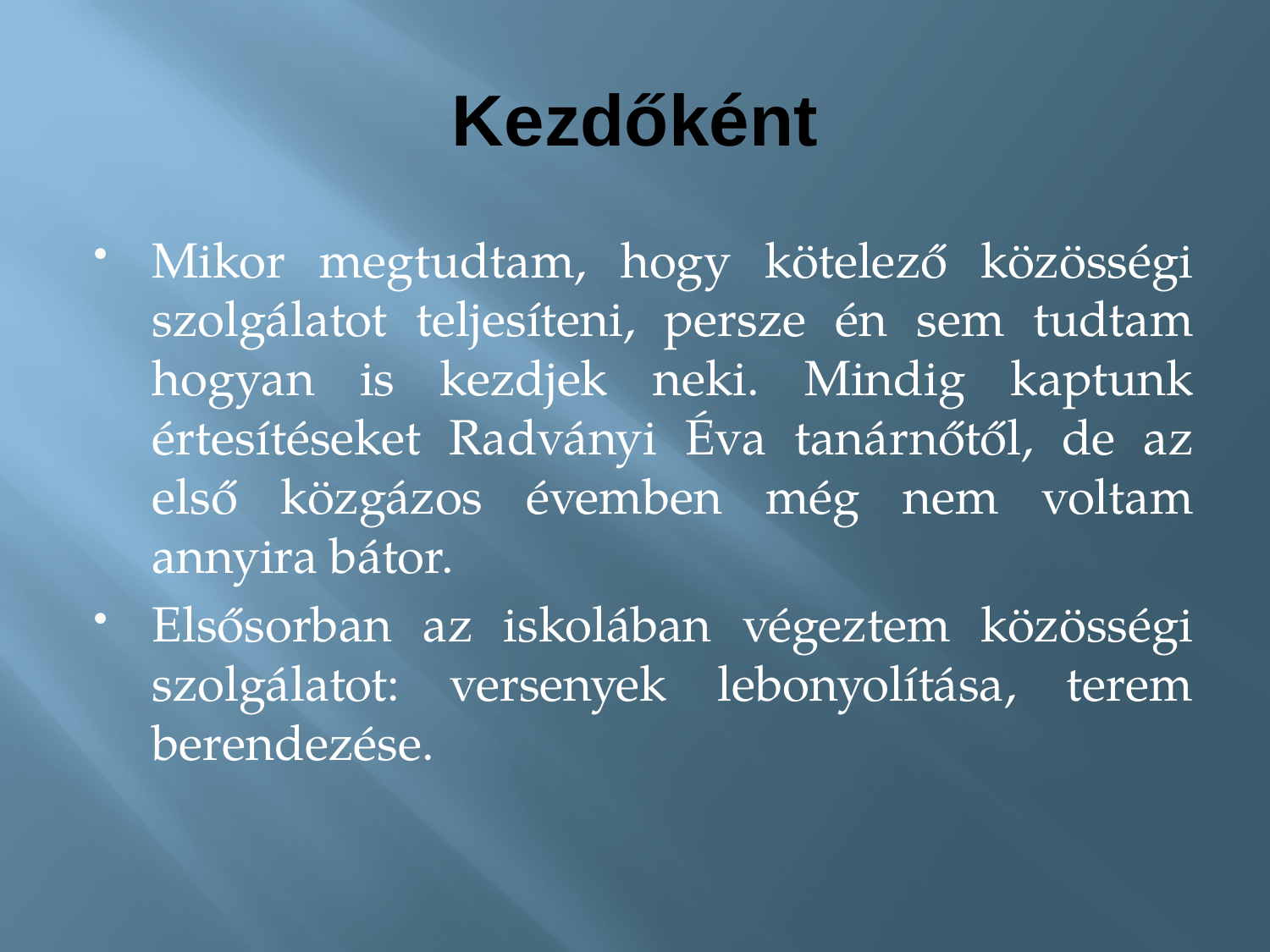

# Kezdőként
Mikor megtudtam, hogy kötelező közösségi szolgálatot teljesíteni, persze én sem tudtam hogyan is kezdjek neki. Mindig kaptunk értesítéseket Radványi Éva tanárnőtől, de az első közgázos évemben még nem voltam annyira bátor.
Elsősorban az iskolában végeztem közösségi szolgálatot: versenyek lebonyolítása, terem berendezése.